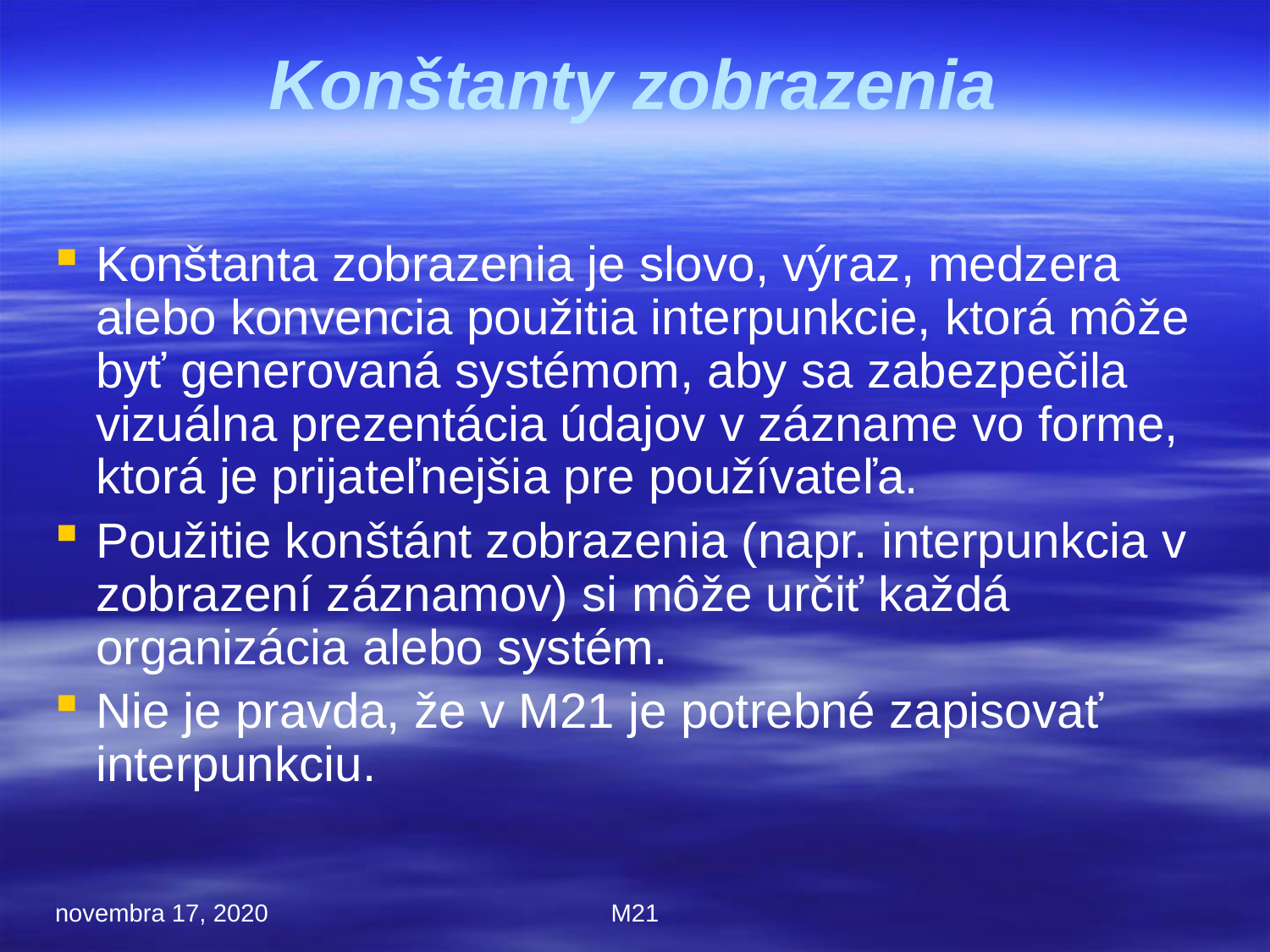

Konštanty zobrazenia
Konštanta zobrazenia je slovo, výraz, medzera alebo konvencia použitia interpunkcie, ktorá môže byť generovaná systémom, aby sa zabezpečila vizuálna prezentácia údajov v zázname vo forme, ktorá je prijateľnejšia pre používateľa.
Použitie konštánt zobrazenia (napr. interpunkcia v zobrazení záznamov) si môže určiť každá organizácia alebo systém.
Nie je pravda, že v M21 je potrebné zapisovať interpunkciu.
novembra 17, 2020
M21
30